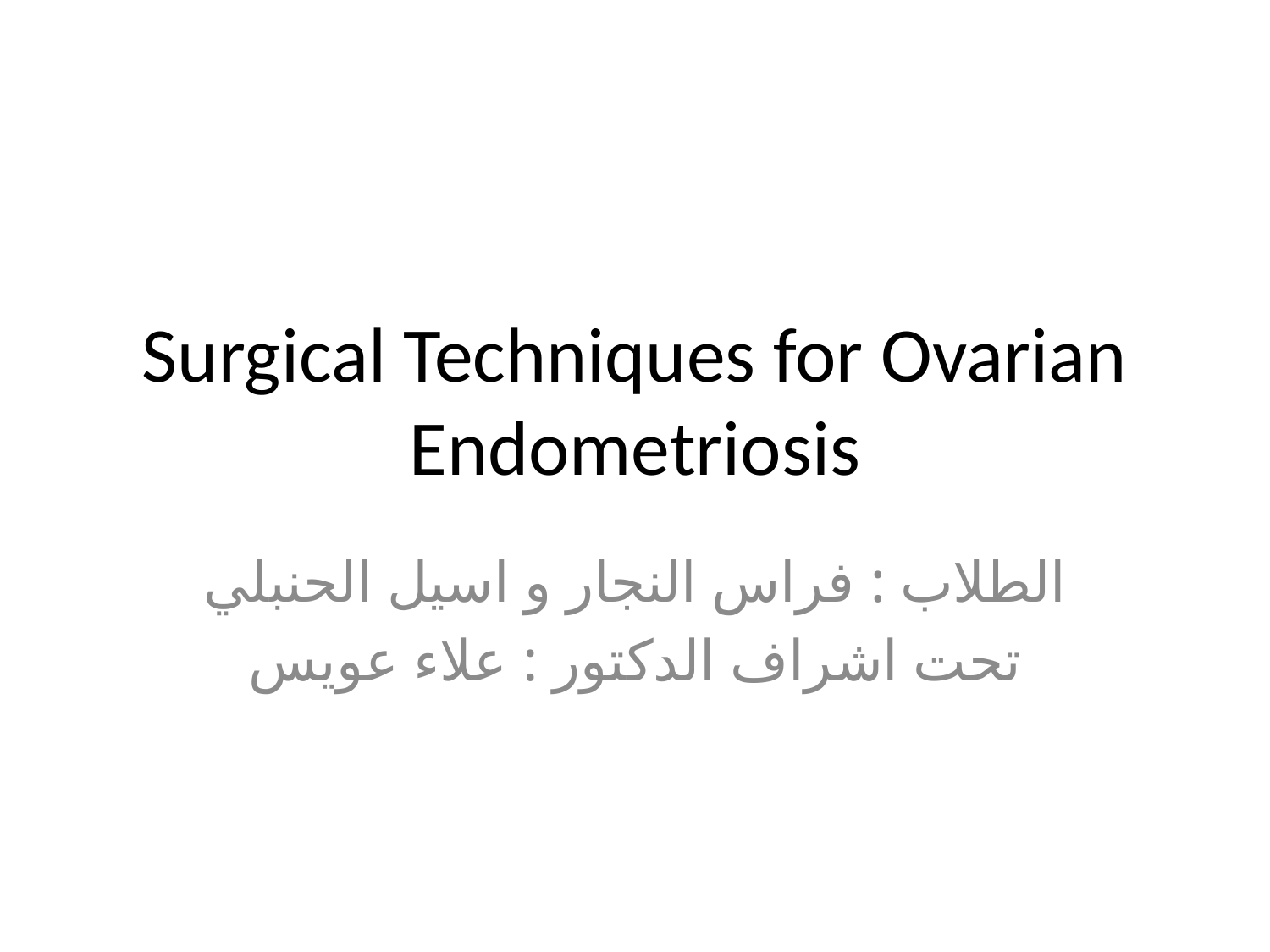

# Surgical Techniques for Ovarian Endometriosis
الطلاب : فراس النجار و اسيل الحنبلي
تحت اشراف الدكتور : علاء عويس